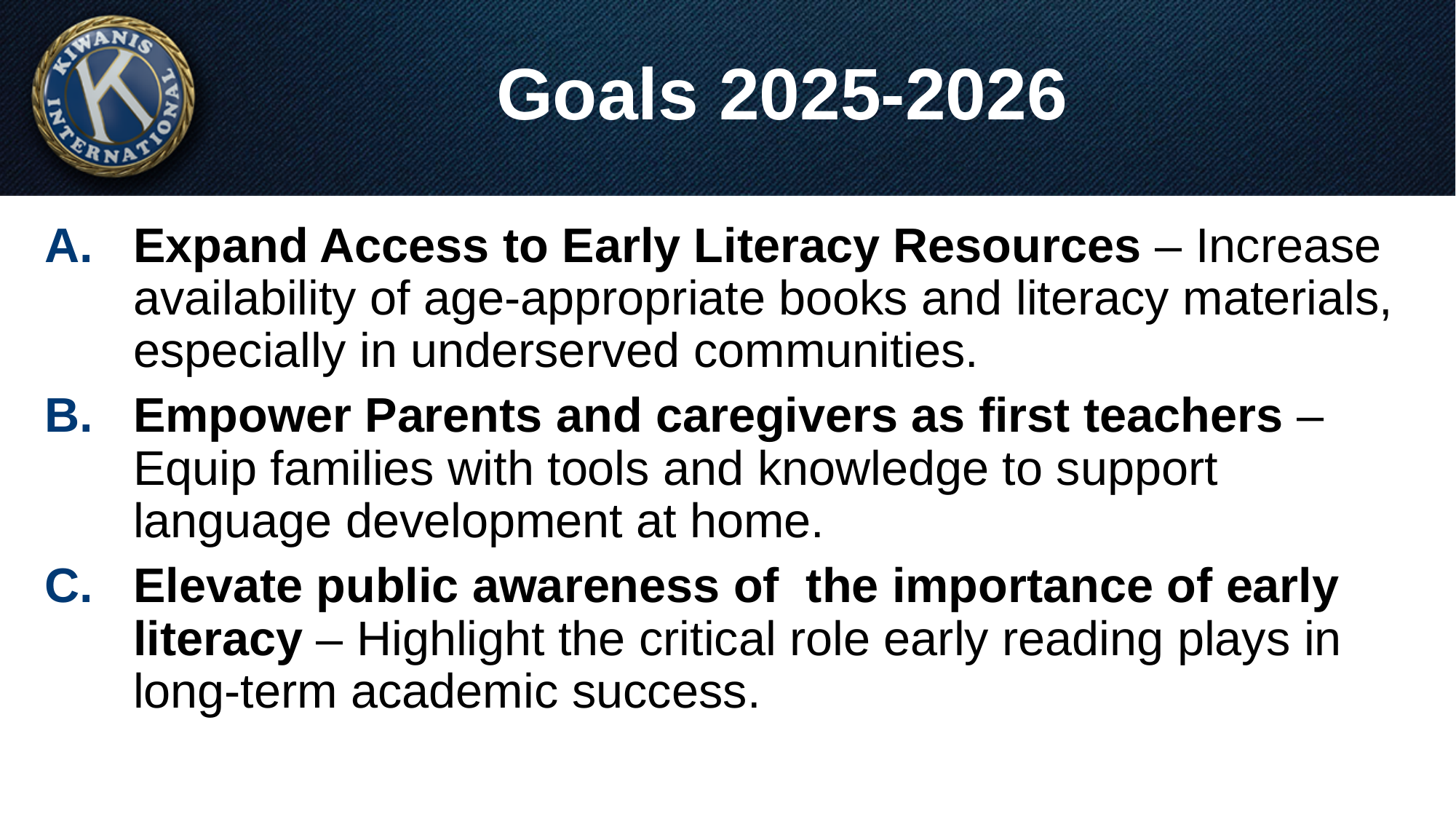

# Goals 2025-2026
Expand Access to Early Literacy Resources – Increase availability of age-appropriate books and literacy materials, especially in underserved communities.
Empower Parents and caregivers as first teachers – Equip families with tools and knowledge to support language development at home.
Elevate public awareness of  the importance of early literacy – Highlight the critical role early reading plays in long-term academic success.